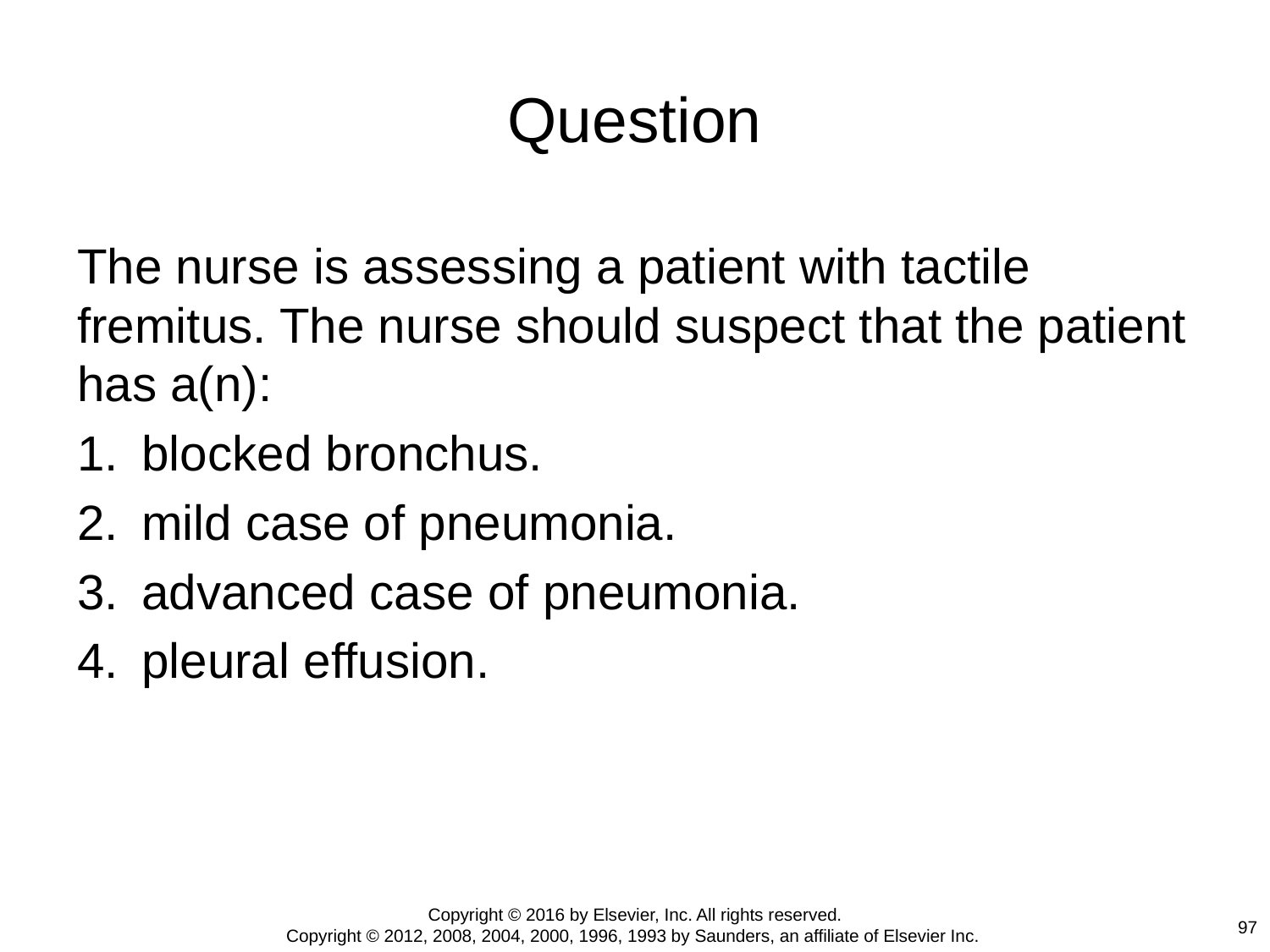

# Question
The nurse is assessing a patient with tactile fremitus. The nurse should suspect that the patient has a(n):
blocked bronchus.
mild case of pneumonia.
advanced case of pneumonia.
pleural effusion.

Copyright © 2016 by Elsevier, Inc. All rights reserved.
Copyright © 2012, 2008, 2004, 2000, 1996, 1993 by Saunders, an affiliate of Elsevier Inc.
97